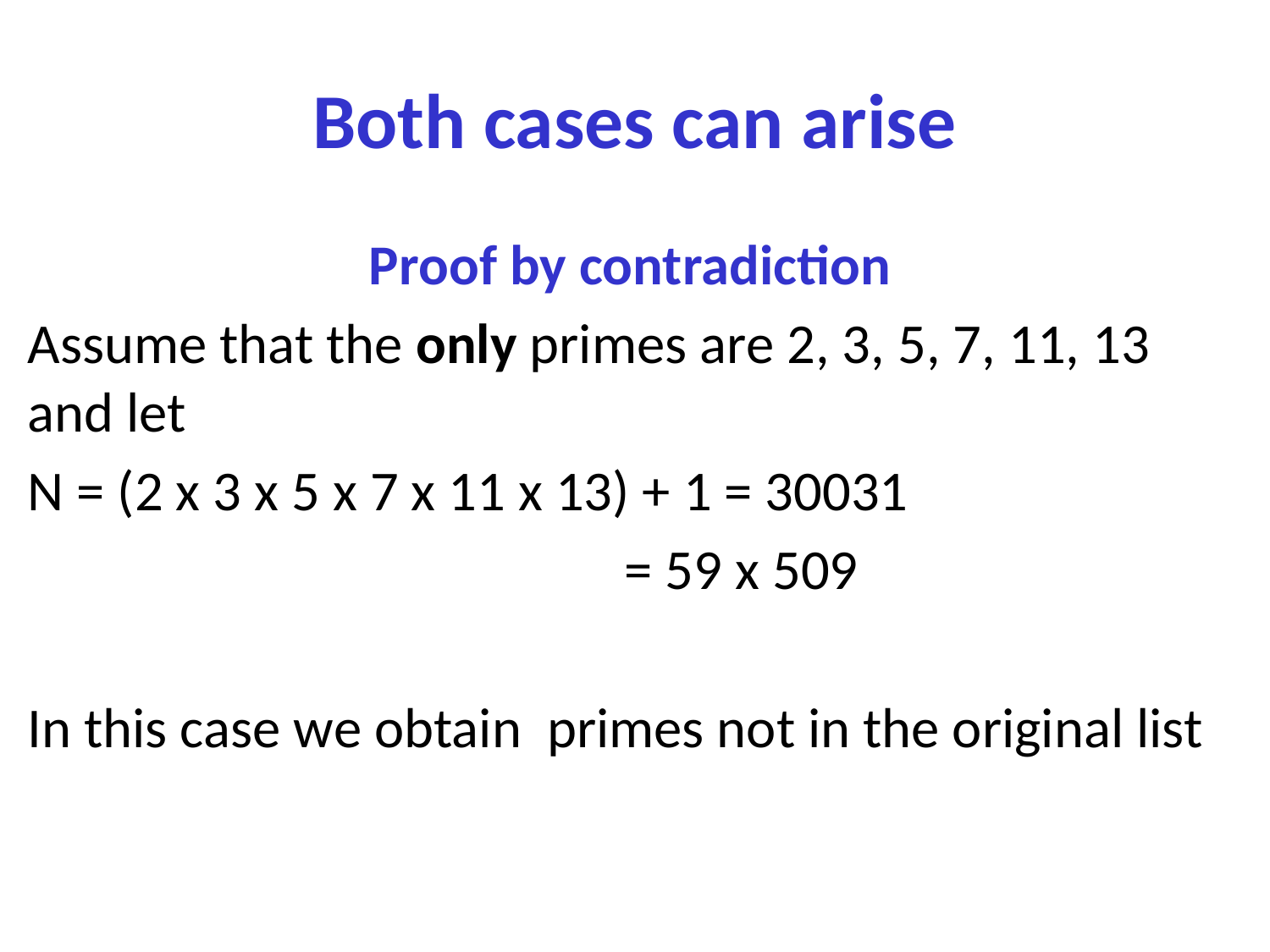

# Both cases can arise
Proof by contradiction
Assume that the only primes are 2, 3, 5, 7, 11, 13 and let
N = (2 x 3 x 5 x 7 x 11 x 13) + 1 = 30031
				       = 59 x 509

In this case we obtain  primes not in the original list